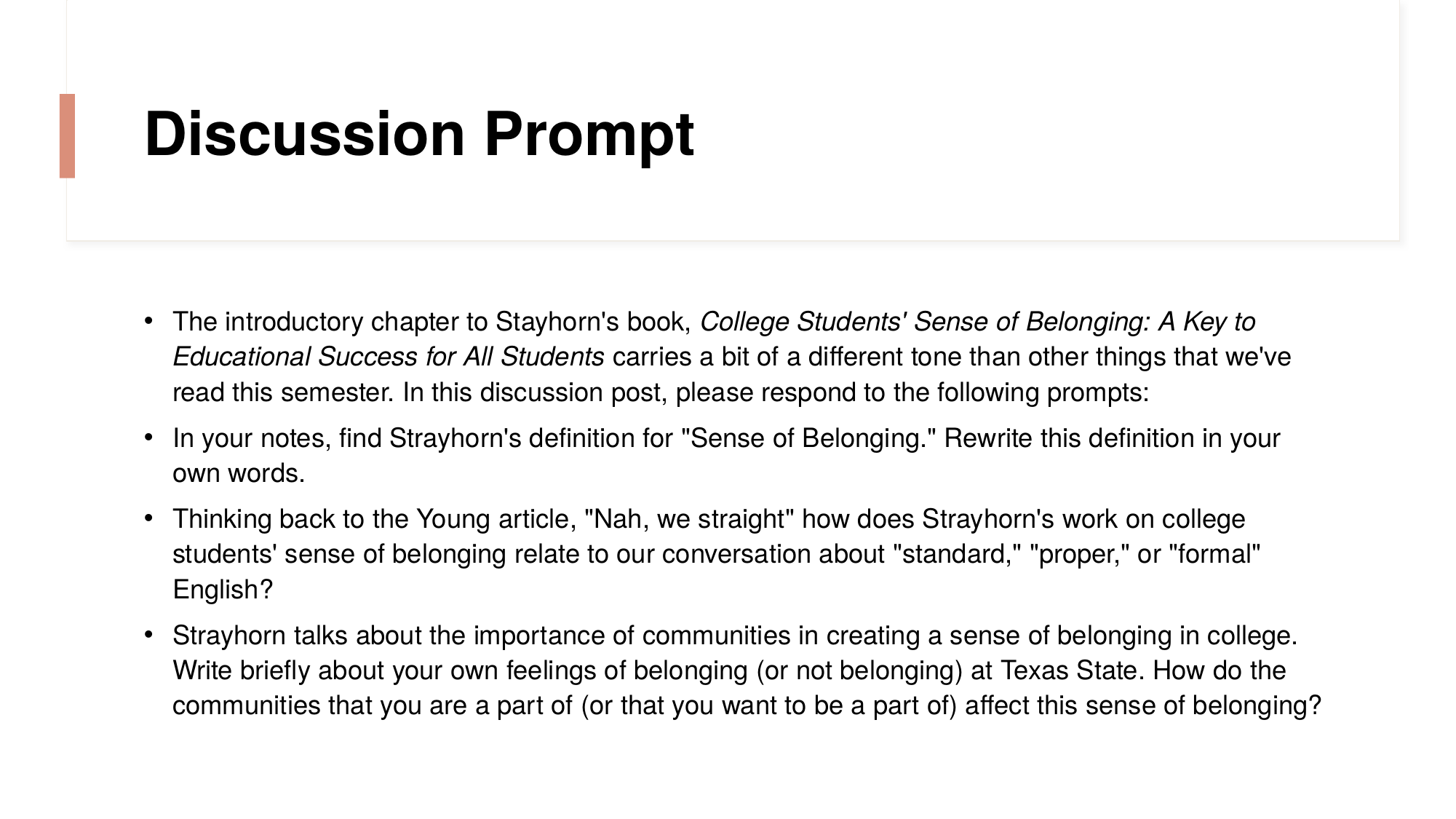

# Discussion Prompt
The introductory chapter to Stayhorn's book, College Students' Sense of Belonging: A Key to Educational Success for All Students carries a bit of a different tone than other things that we've read this semester. In this discussion post, please respond to the following prompts:
In your notes, find Strayhorn's definition for "Sense of Belonging." Rewrite this definition in your own words.
Thinking back to the Young article, "Nah, we straight" how does Strayhorn's work on college students' sense of belonging relate to our conversation about "standard," "proper," or "formal" English?
Strayhorn talks about the importance of communities in creating a sense of belonging in college. Write briefly about your own feelings of belonging (or not belonging) at Texas State. How do the communities that you are a part of (or that you want to be a part of) affect this sense of belonging?